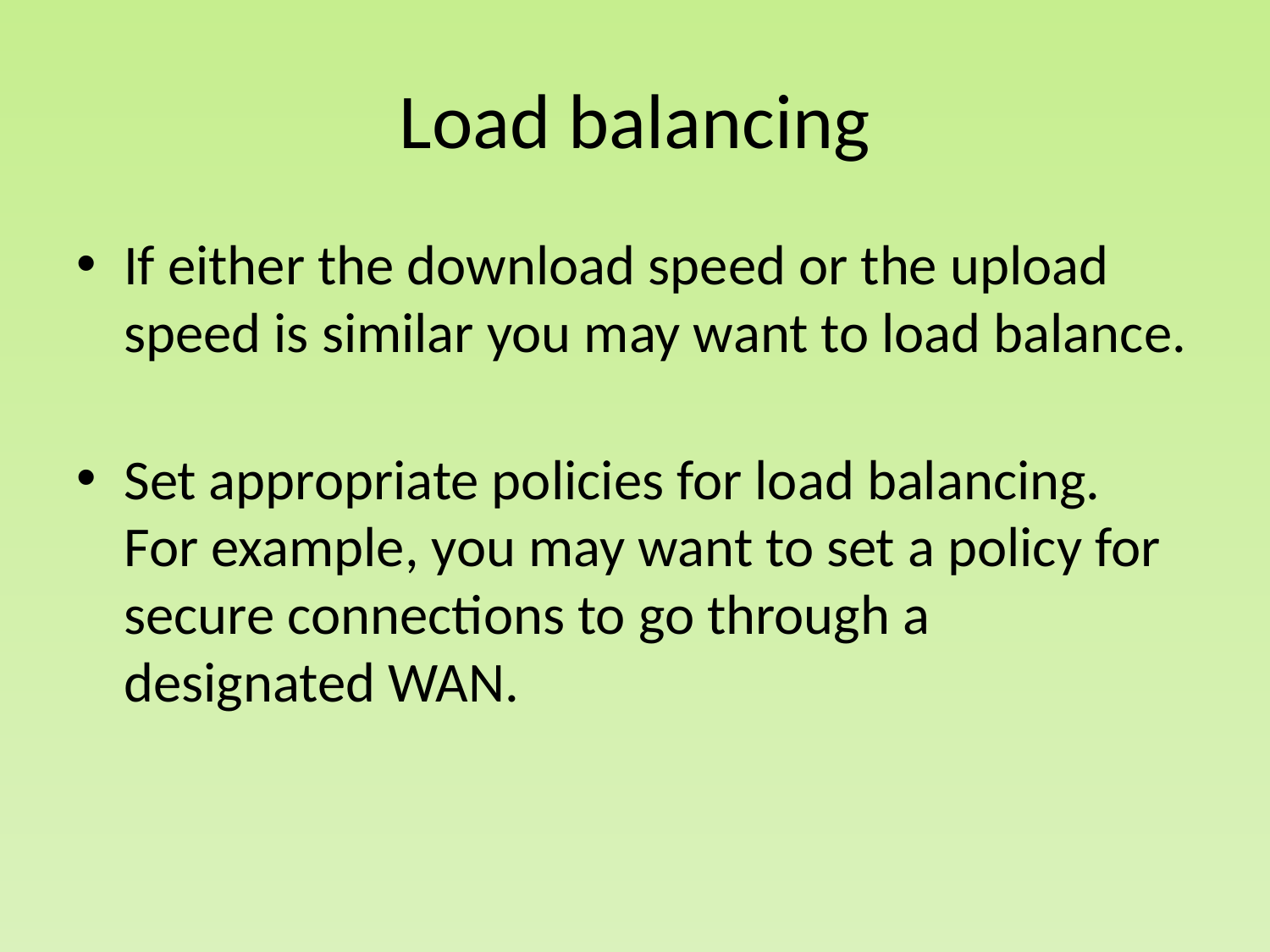

# Load balancing
If either the download speed or the upload speed is similar you may want to load balance.
Set appropriate policies for load balancing.  For example, you may want to set a policy for secure connections to go through a designated WAN.